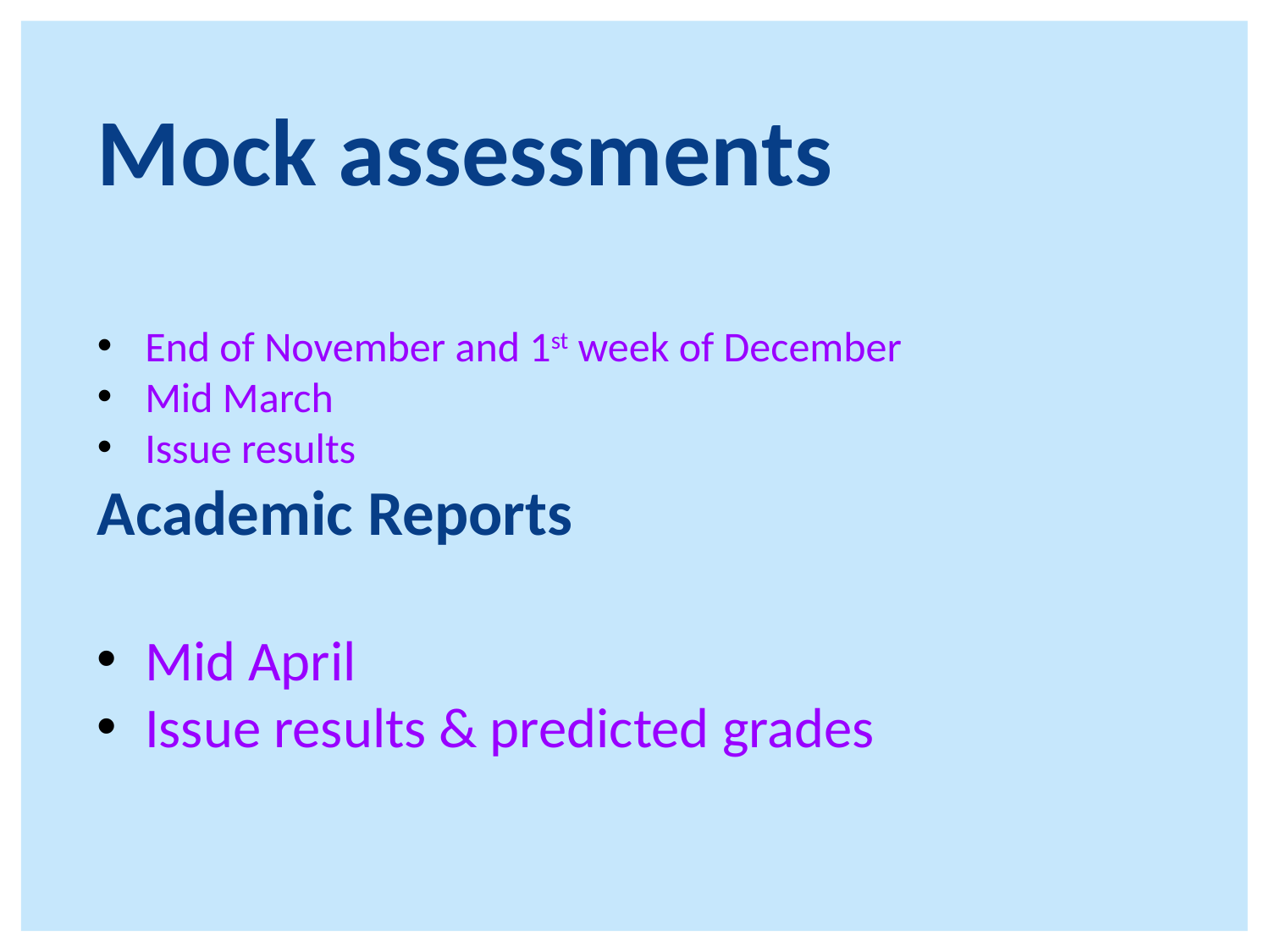

Mock assessments
End of November and 1st week of December
Mid March
Issue results
Academic Reports

Mid April
Issue results & predicted grades